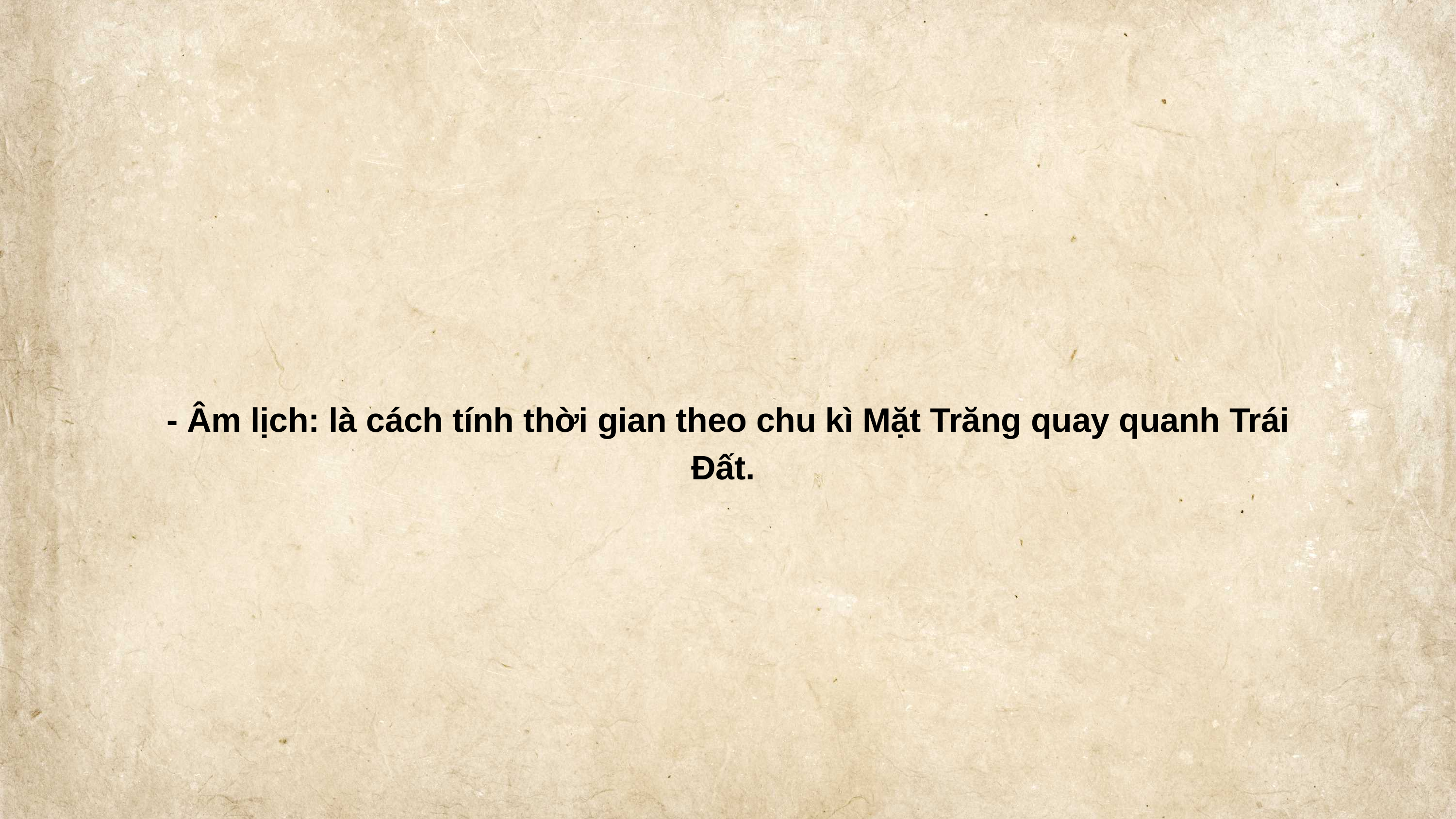

- Âm lịch: là cách tính thời gian theo chu kì Mặt Trăng quay quanh Trái Đất.